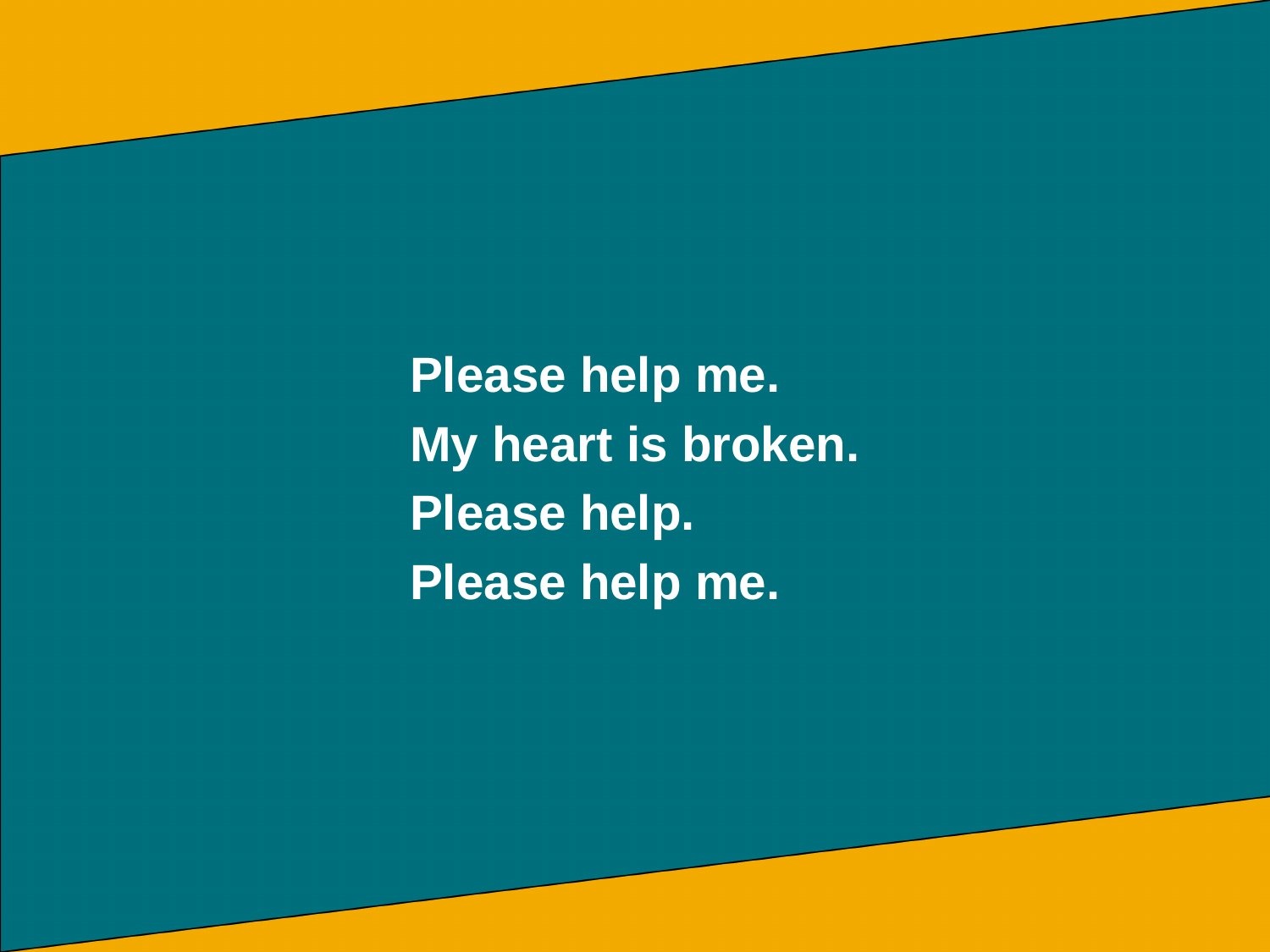

Please help me.
My heart is broken.
Please help.
Please help me.